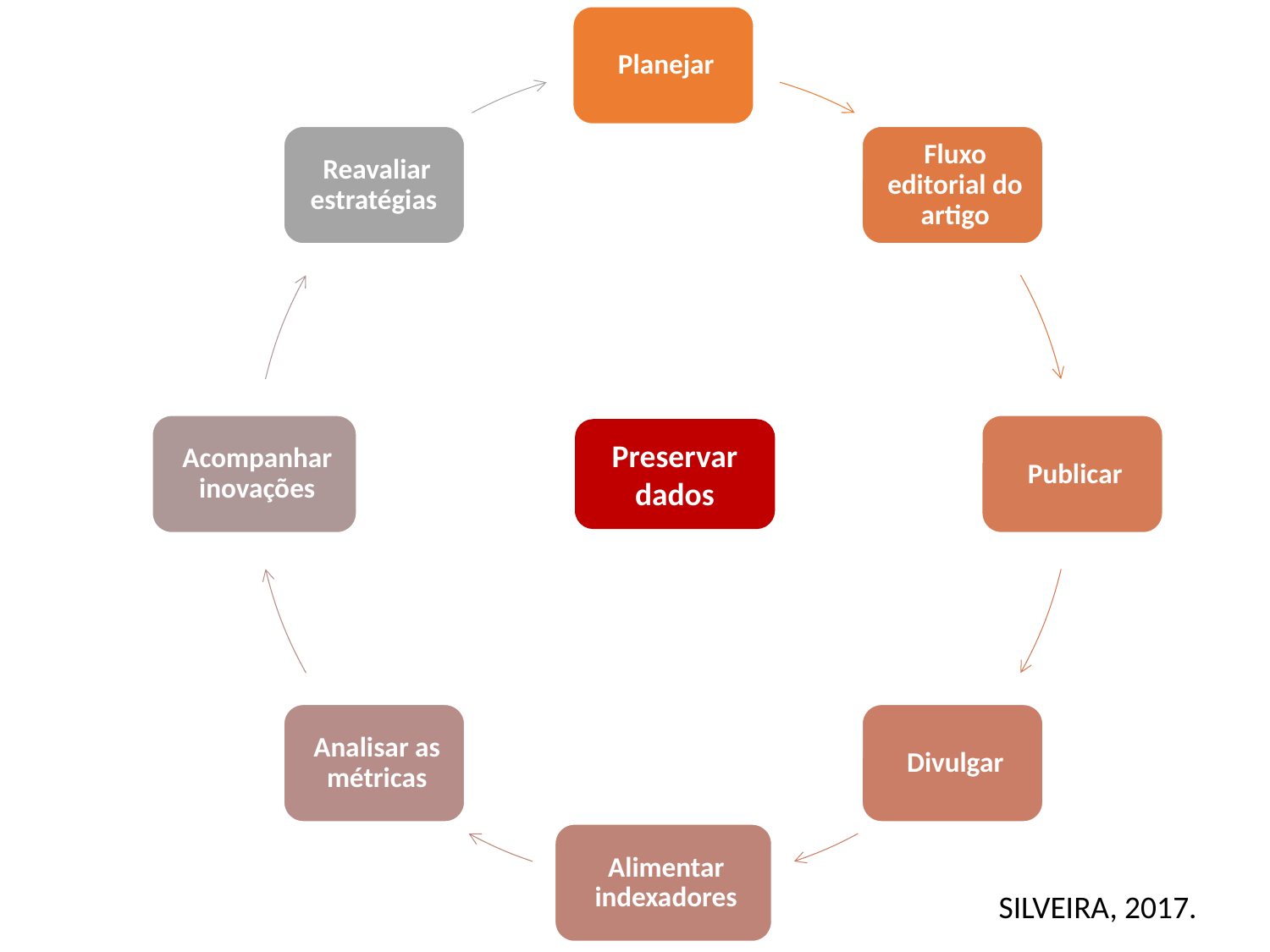

Planejar
Fluxo editorial do artigo
Publicar
Divulgar
Alimentar indexadores
Analisar as métricas
Acompanhar inovações
Reavaliar estratégias
Preservar dados
SILVEIRA, 2017.